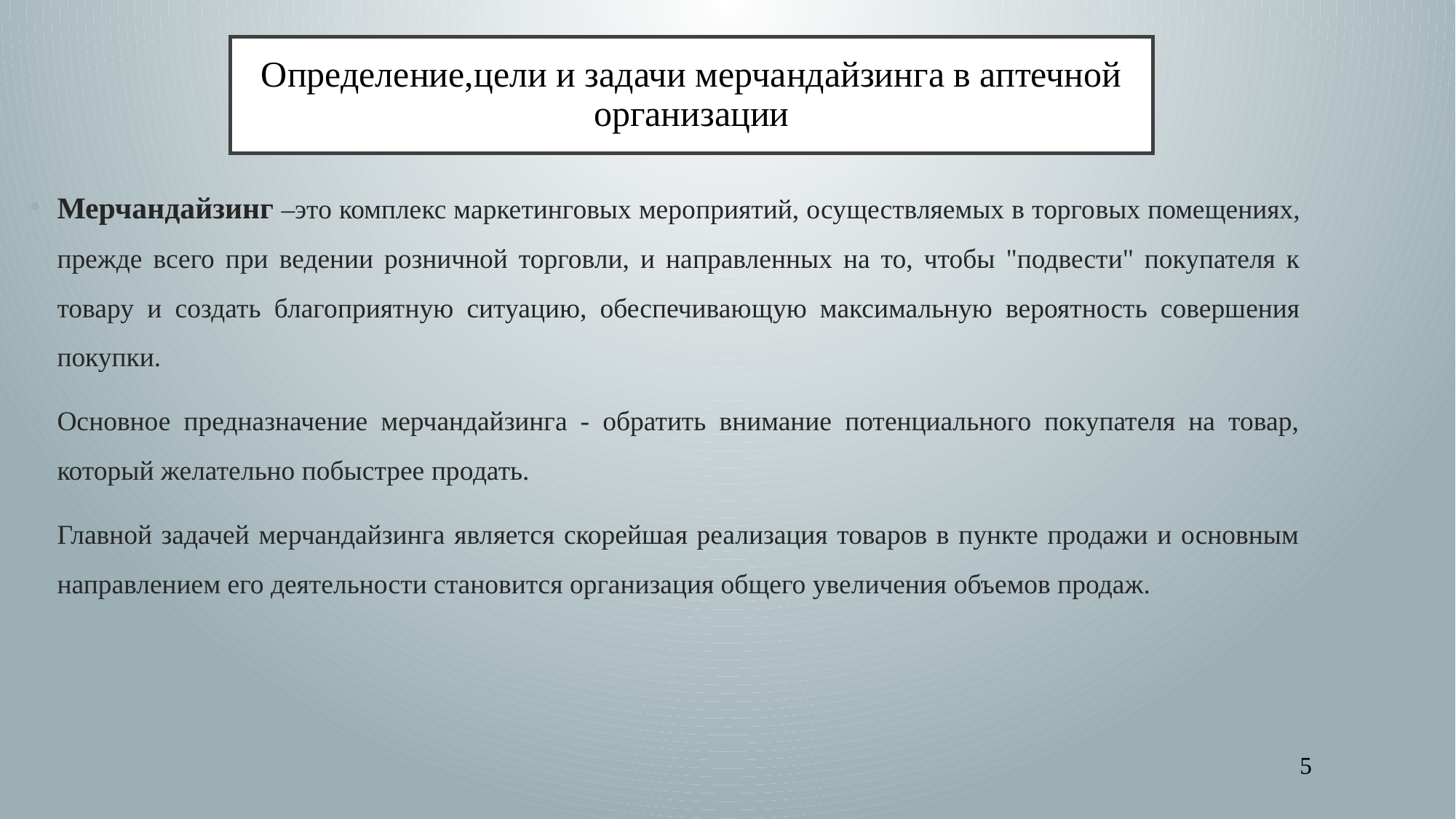

# Определение,цели и задачи мерчандайзинга в аптечной организации
Мерчандайзинг –это комплекс маркетинговых меро­приятий, осуществляемых в торго­вых помещениях, прежде всего при ведении розничной торговли, и на­правленных на то, чтобы "подвести" покупателя к товару и создать благо­приятную ситуацию, обеспечиваю­щую максимальную вероятность совершения покупки.
Основное предназначение мерчандайзинга - обратить внимание потенциального покупателя на товар, который желательно побыстрее про­дать.
Главной задачей мерчандайзинга является скорейшая реализация товаров в пункте продажи и основным направлением его деятельности становится организация общего увеличения объемов продаж.

5